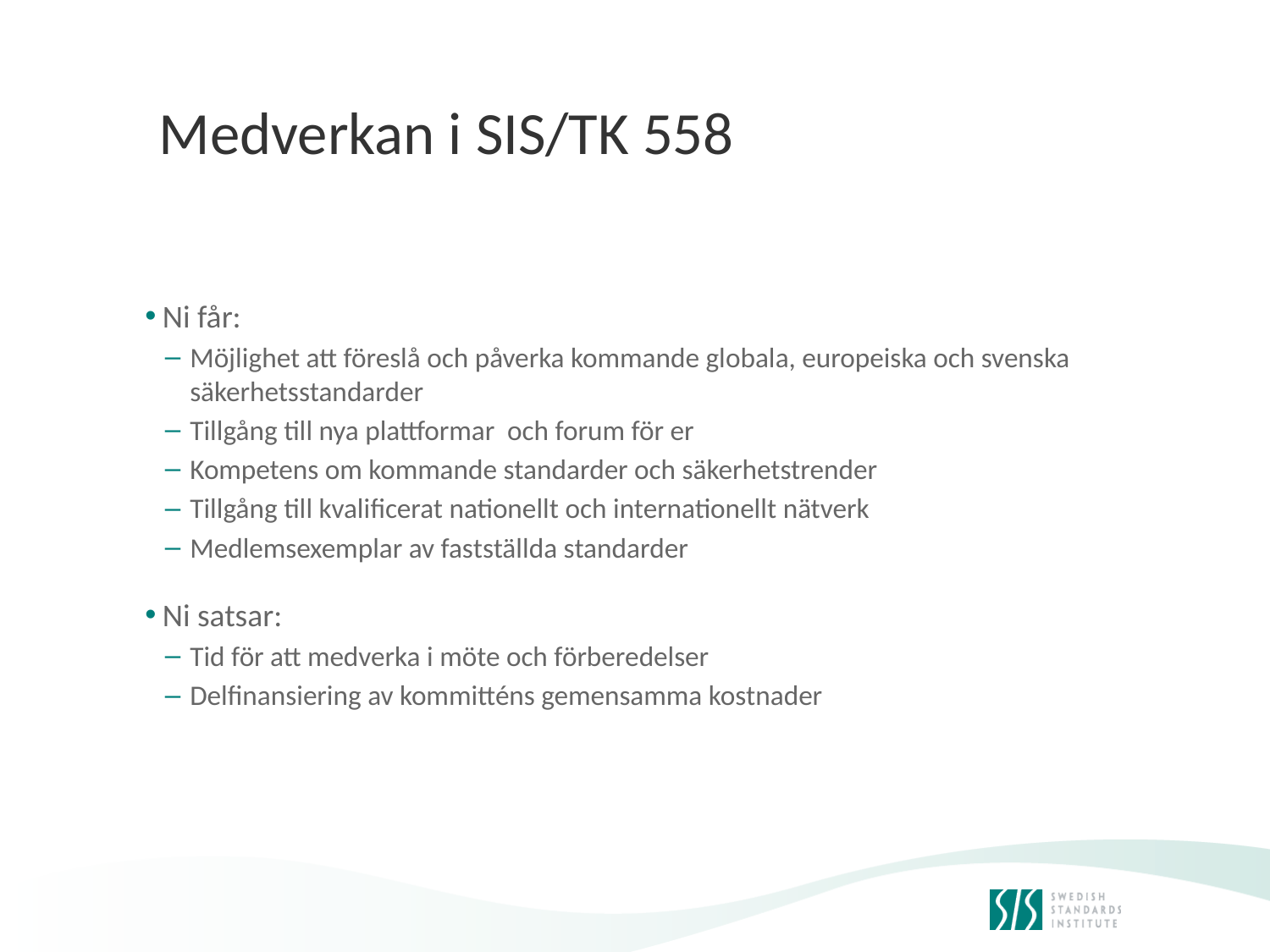

# Medverkan i SIS/TK 558
Ni får:
Möjlighet att föreslå och påverka kommande globala, europeiska och svenska säkerhetsstandarder
Tillgång till nya plattformar  och forum för er
Kompetens om kommande standarder och säkerhetstrender
Tillgång till kvalificerat nationellt och internationellt nätverk
Medlemsexemplar av fastställda standarder
Ni satsar:
Tid för att medverka i möte och förberedelser
Delfinansiering av kommitténs gemensamma kostnader